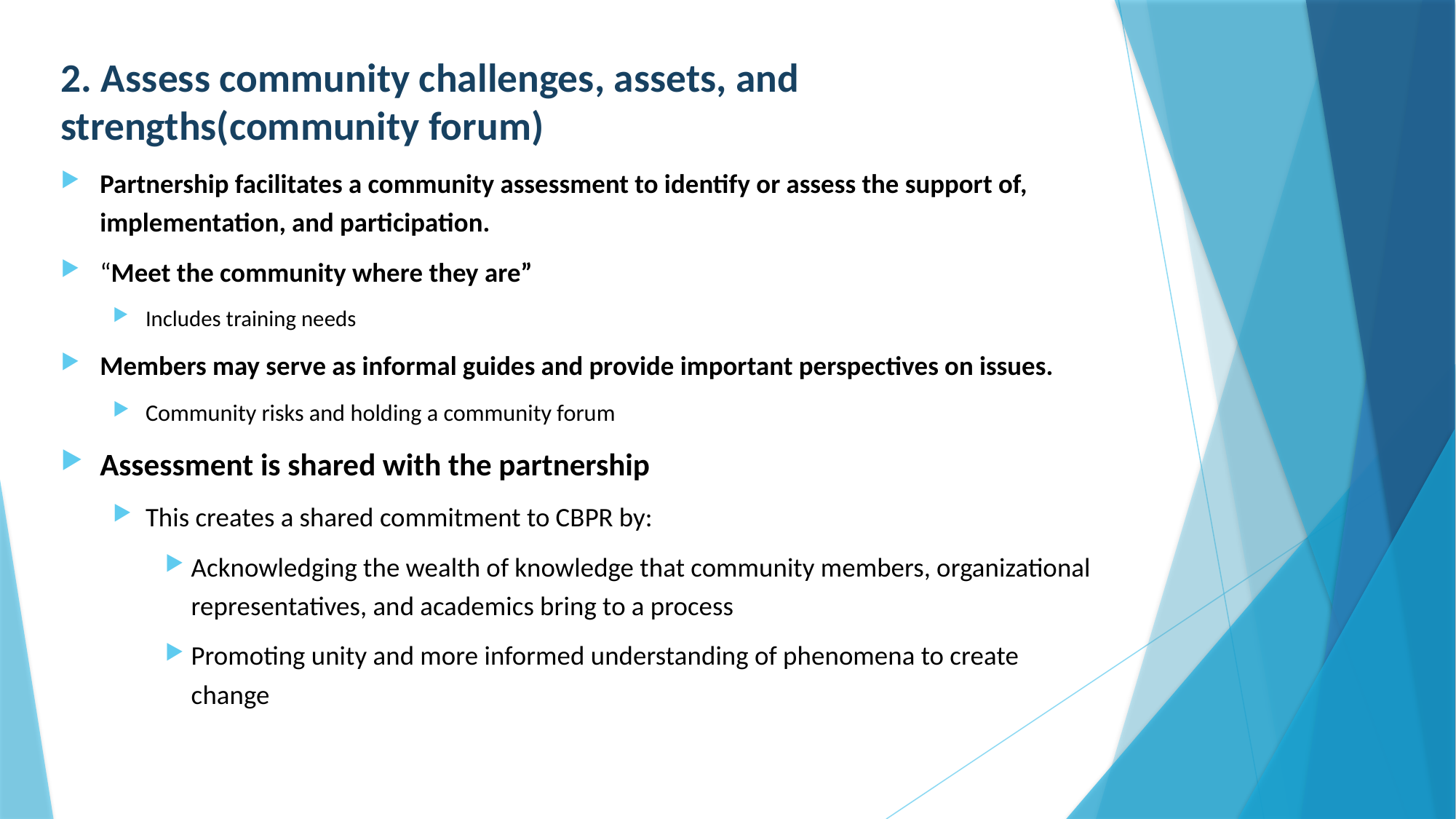

# Seven components of CBPR - 2
2. Assess community challenges, assets, and strengths(community forum)
Partnership facilitates a community assessment to identify or assess the support of, implementation, and participation.
“Meet the community where they are”
Includes training needs
Members may serve as informal guides and provide important perspectives on issues.
Community risks and holding a community forum
Assessment is shared with the partnership
This creates a shared commitment to CBPR by:
Acknowledging the wealth of knowledge that community members, organizational representatives, and academics bring to a process
Promoting unity and more informed understanding of phenomena to create change